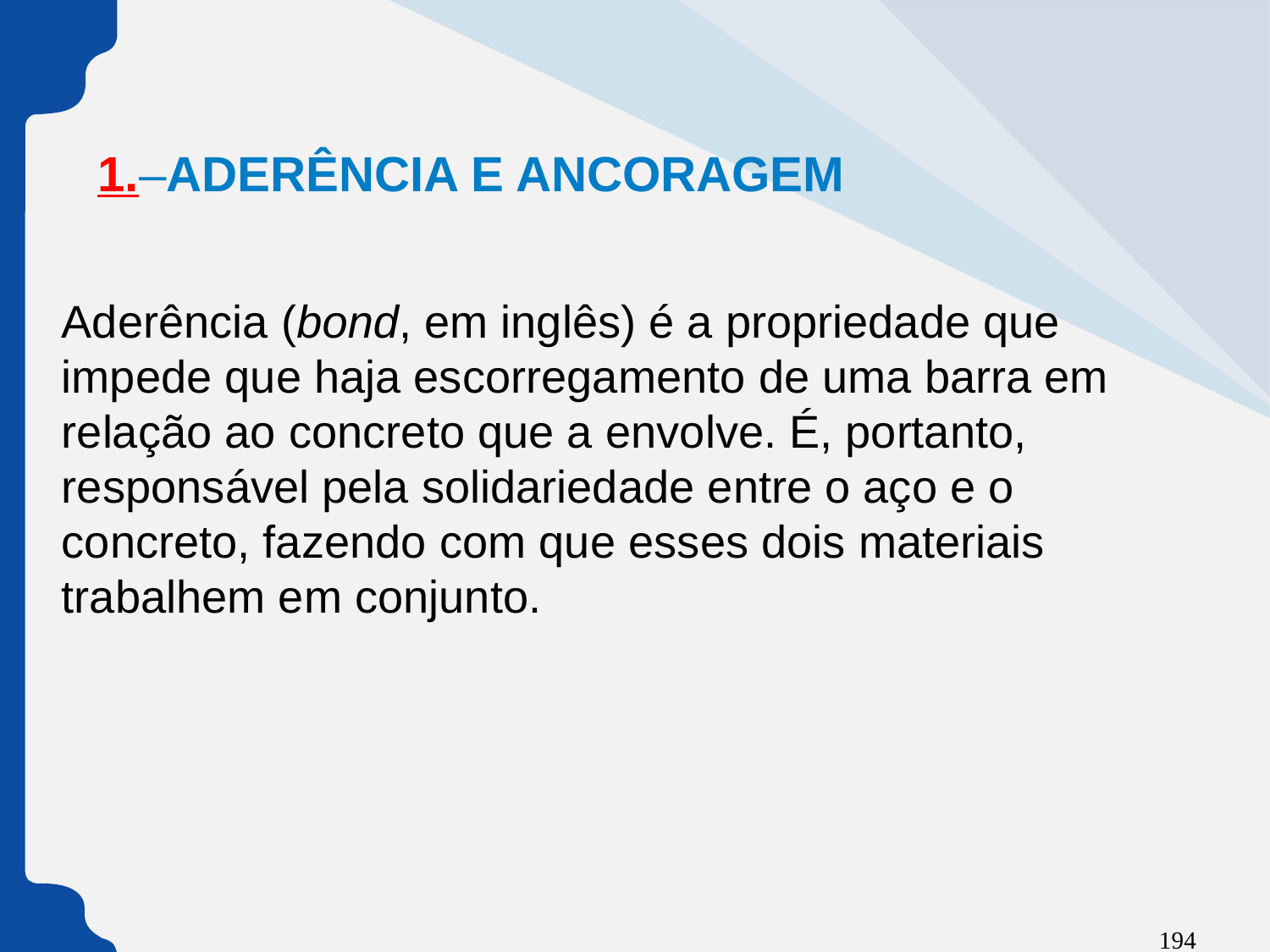

# 1.–ADERÊNCIA E ANCORAGEM
Aderência (bond, em inglês) é a propriedade que impede que haja escorregamento de uma barra em relação ao concreto que a envolve. É, portanto, responsável pela solidariedade entre o aço e o concreto, fazendo com que esses dois materiais trabalhem em conjunto.
194